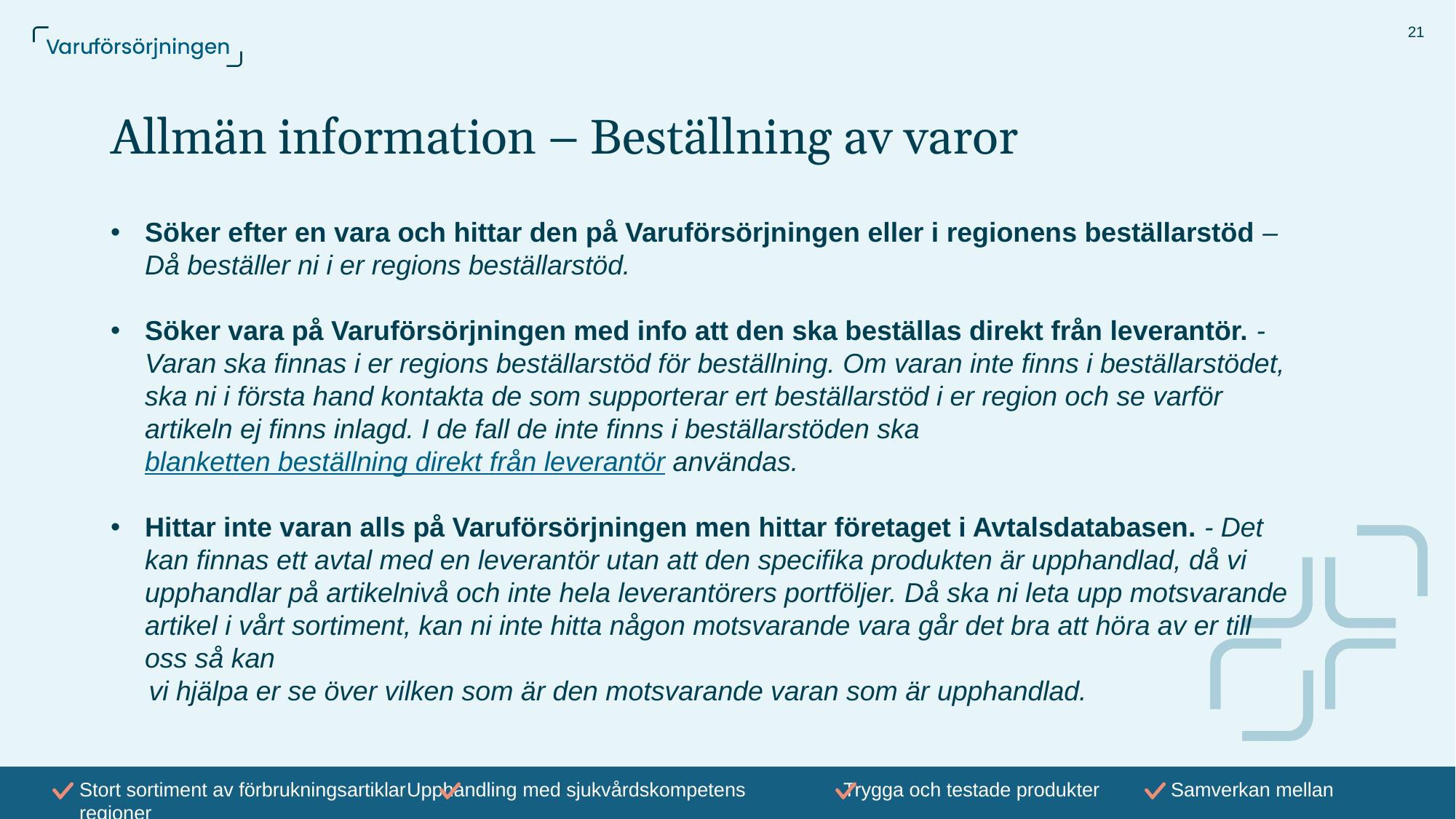

21
# Allmän information – Beställning av varor
Söker efter en vara och hittar den på Varuförsörjningen eller i regionens beställarstöd – Då beställer ni i er regions beställarstöd.

Söker vara på Varuförsörjningen med info att den ska beställas direkt från leverantör. - Varan ska finnas i er regions beställarstöd för beställning. Om varan inte finns i beställarstödet, ska ni i första hand kontakta de som supporterar ert beställarstöd i er region och se varför artikeln ej finns inlagd. I de fall de inte finns i beställarstöden ska blanketten beställning direkt från leverantör användas.

Hittar inte varan alls på Varuförsörjningen men hittar företaget i Avtalsdatabasen. - Det kan finnas ett avtal med en leverantör utan att den specifika produkten är upphandlad, då vi upphandlar på artikelnivå och inte hela leverantörers portföljer. Då ska ni leta upp motsvarande artikel i vårt sortiment, kan ni inte hitta någon motsvarande vara går det bra att höra av er till oss så kan
     vi hjälpa er se över vilken som är den motsvarande varan som är upphandlad.